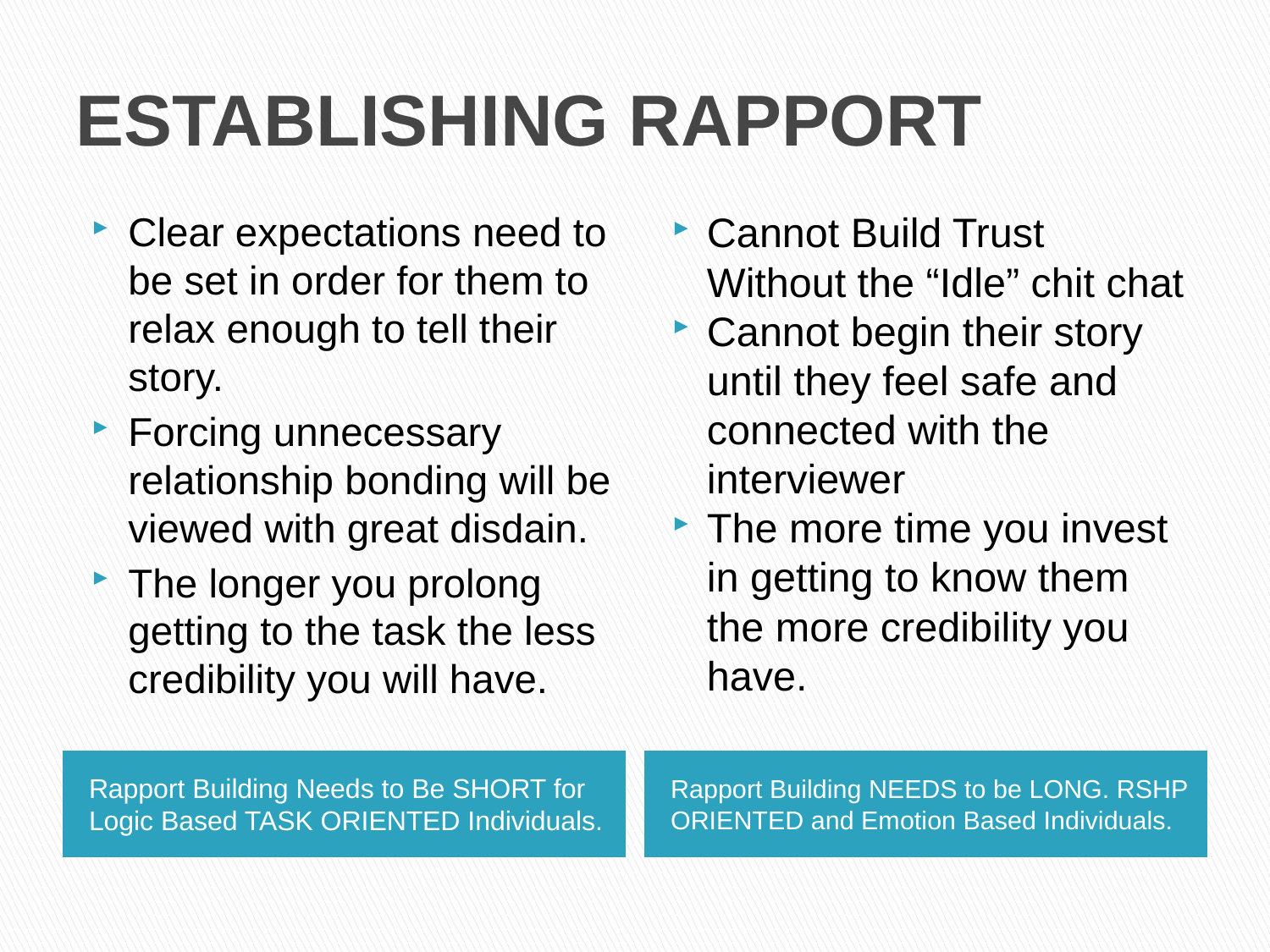

# ESTABLISHING RAPPORT
Clear expectations need to be set in order for them to relax enough to tell their story.
Forcing unnecessary relationship bonding will be viewed with great disdain.
The longer you prolong getting to the task the less credibility you will have.

Cannot Build Trust Without the “Idle” chit chat
Cannot begin their story until they feel safe and connected with the interviewer
The more time you invest in getting to know them the more credibility you have.
Rapport Building Needs to Be SHORT for Logic Based TASK ORIENTED Individuals.
Rapport Building NEEDS to be LONG. RSHP ORIENTED and Emotion Based Individuals.